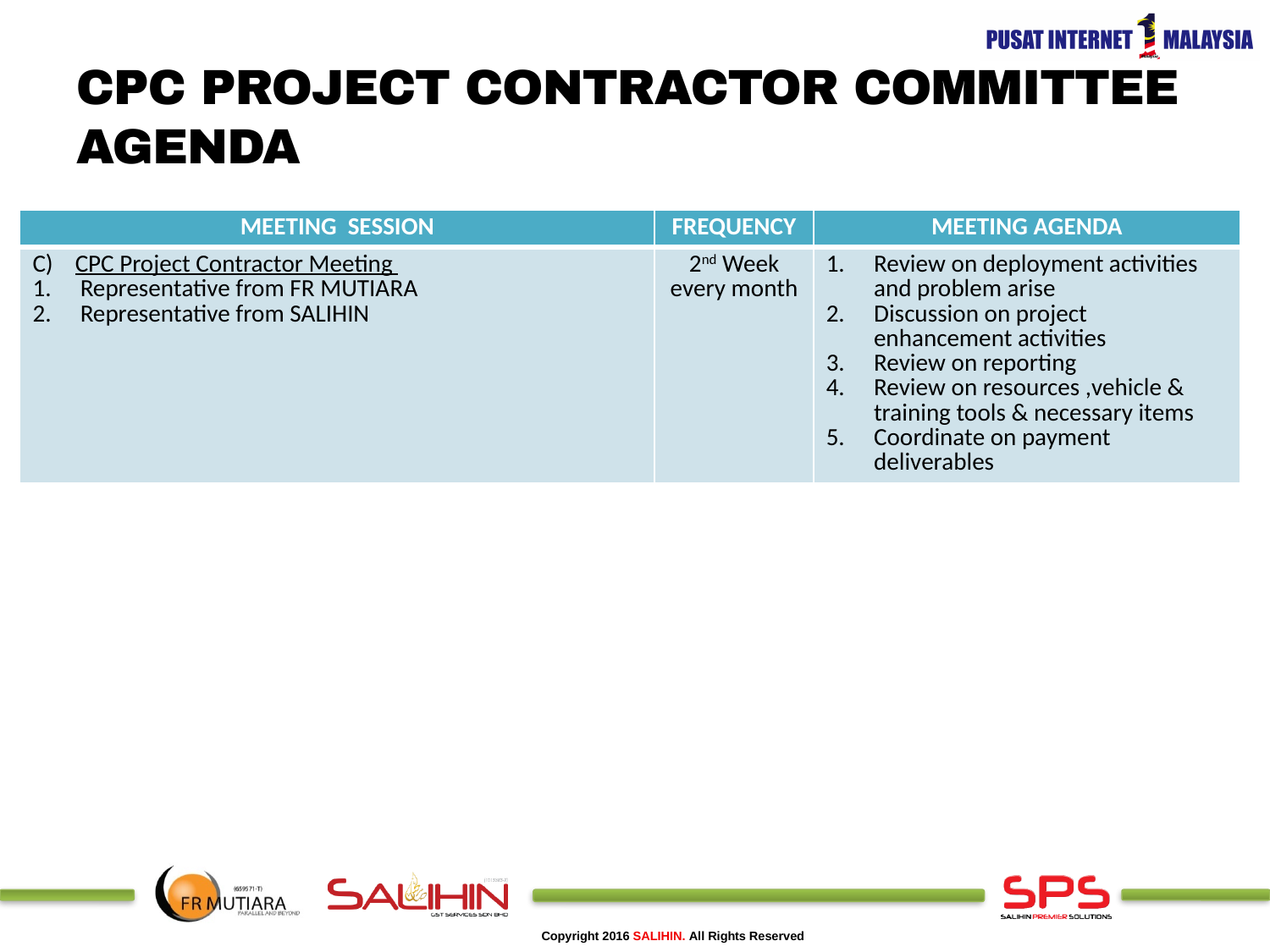

Cpc PROJECT CONTRACTOR COMMITTEE AGENDA
| MEETING SESSION | FREQUENCY | MEETING AGENDA |
| --- | --- | --- |
| C) CPC Project Contractor Meeting Representative from FR MUTIARA Representative from SALIHIN | 2nd Week every month | Review on deployment activities and problem arise Discussion on project enhancement activities Review on reporting Review on resources ,vehicle & training tools & necessary items Coordinate on payment deliverables |